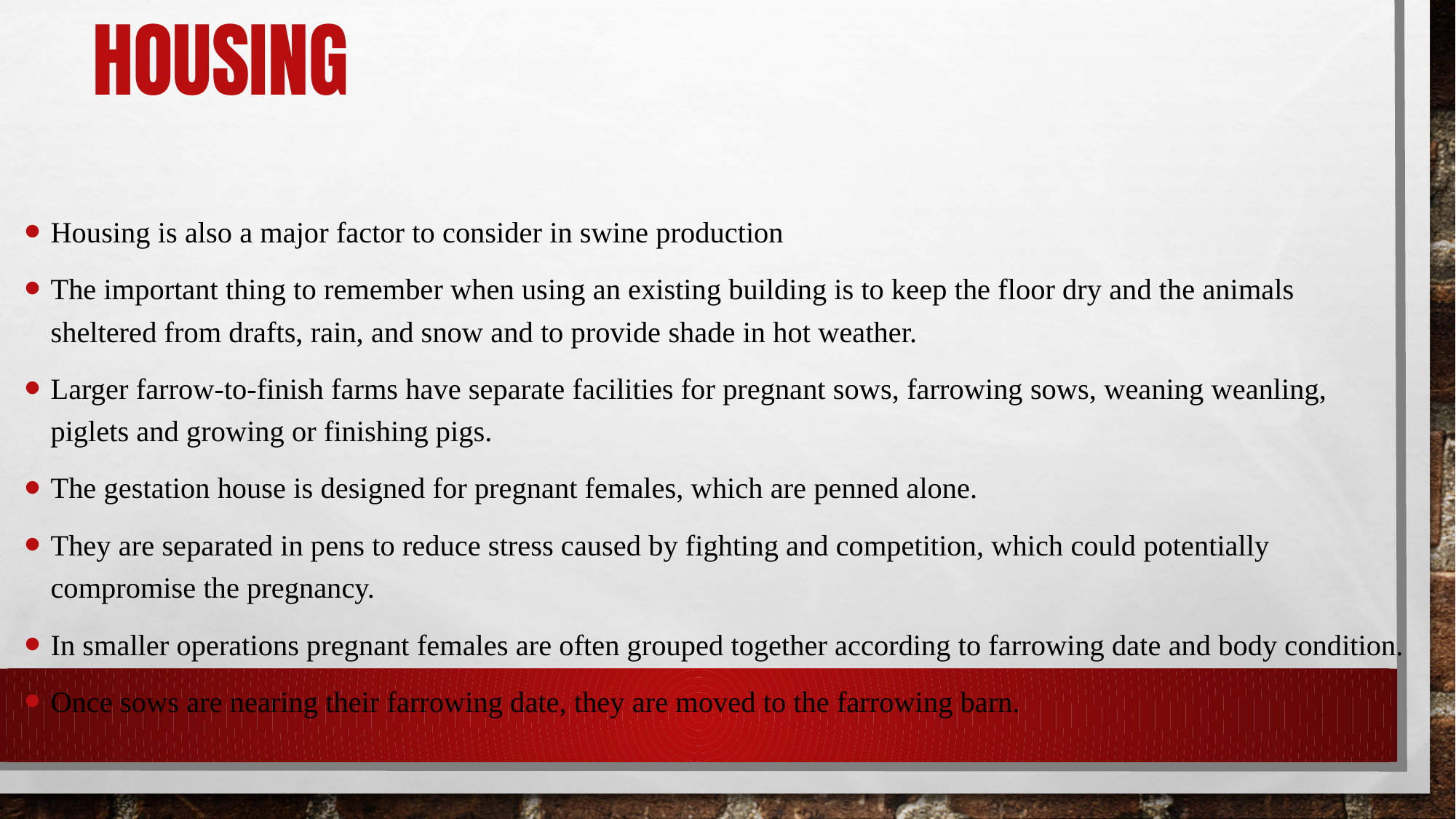

# Housing
Housing is also a major factor to consider in swine production
The important thing to remember when using an existing building is to keep the floor dry and the animals sheltered from drafts, rain, and snow and to provide shade in hot weather.
Larger farrow-to-finish farms have separate facilities for pregnant sows, farrowing sows, weaning weanling, piglets and growing or finishing pigs.
The gestation house is designed for pregnant females, which are penned alone.
They are separated in pens to reduce stress caused by fighting and competition, which could potentially compromise the pregnancy.
In smaller operations pregnant females are often grouped together according to farrowing date and body condition.
Once sows are nearing their farrowing date, they are moved to the farrowing barn.